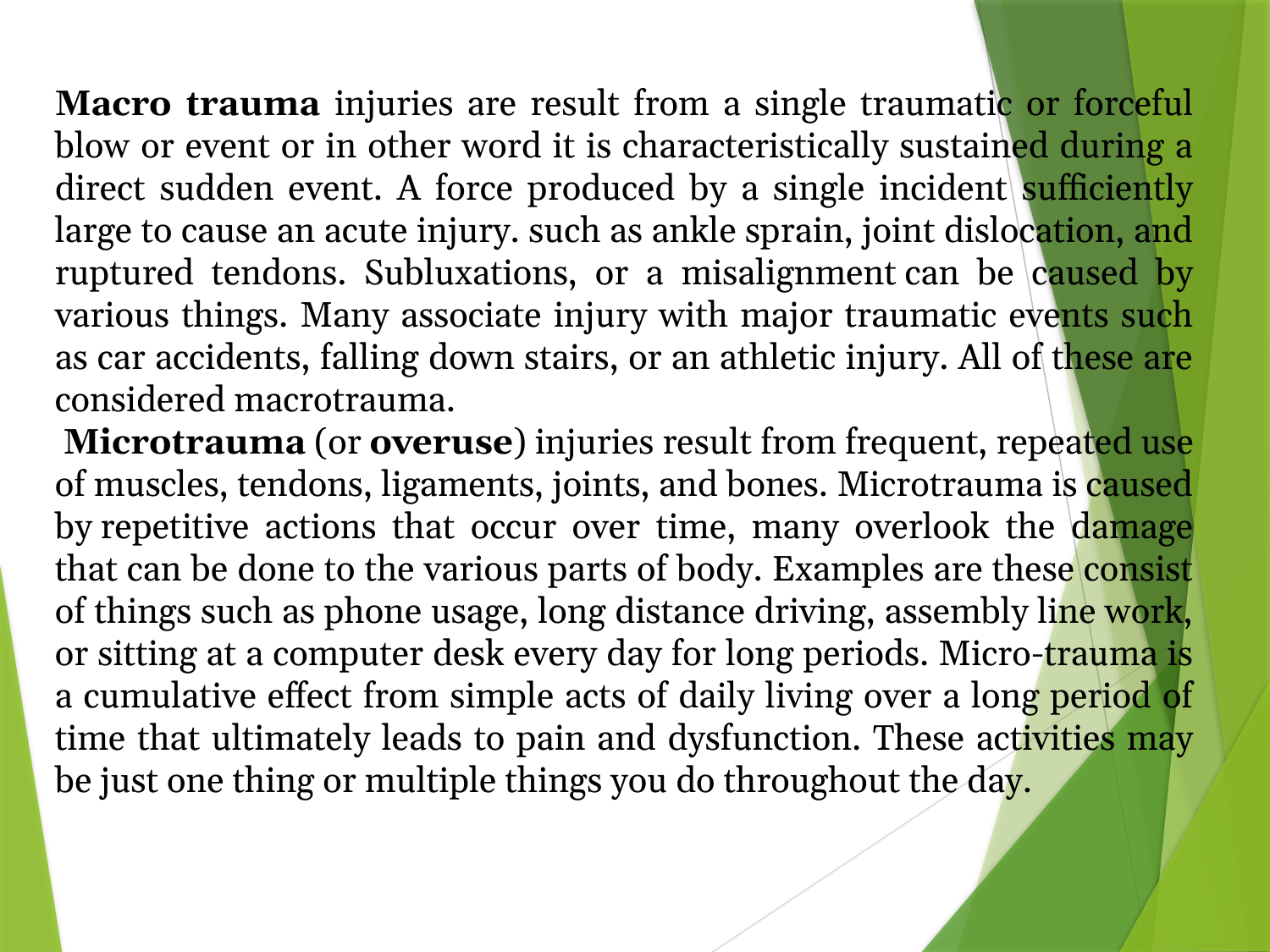

Macro trauma injuries are result from a single traumatic or forceful blow or event or in other word it is characteristically sustained during a direct sudden event. A force produced by a single incident sufficiently large to cause an acute injury. such as ankle sprain, joint dislocation, and ruptured tendons. Subluxations, or a misalignment can be caused by various things. Many associate injury with major traumatic events such as car accidents, falling down stairs, or an athletic injury. All of these are considered macrotrauma.
 Microtrauma (or overuse) injuries result from frequent, repeated use of muscles, tendons, ligaments, joints, and bones. Microtrauma is caused by repetitive actions that occur over time, many overlook the damage that can be done to the various parts of body. Examples are these consist of things such as phone usage, long distance driving, assembly line work, or sitting at a computer desk every day for long periods. Micro-trauma is a cumulative effect from simple acts of daily living over a long period of time that ultimately leads to pain and dysfunction. These activities may be just one thing or multiple things you do throughout the day.